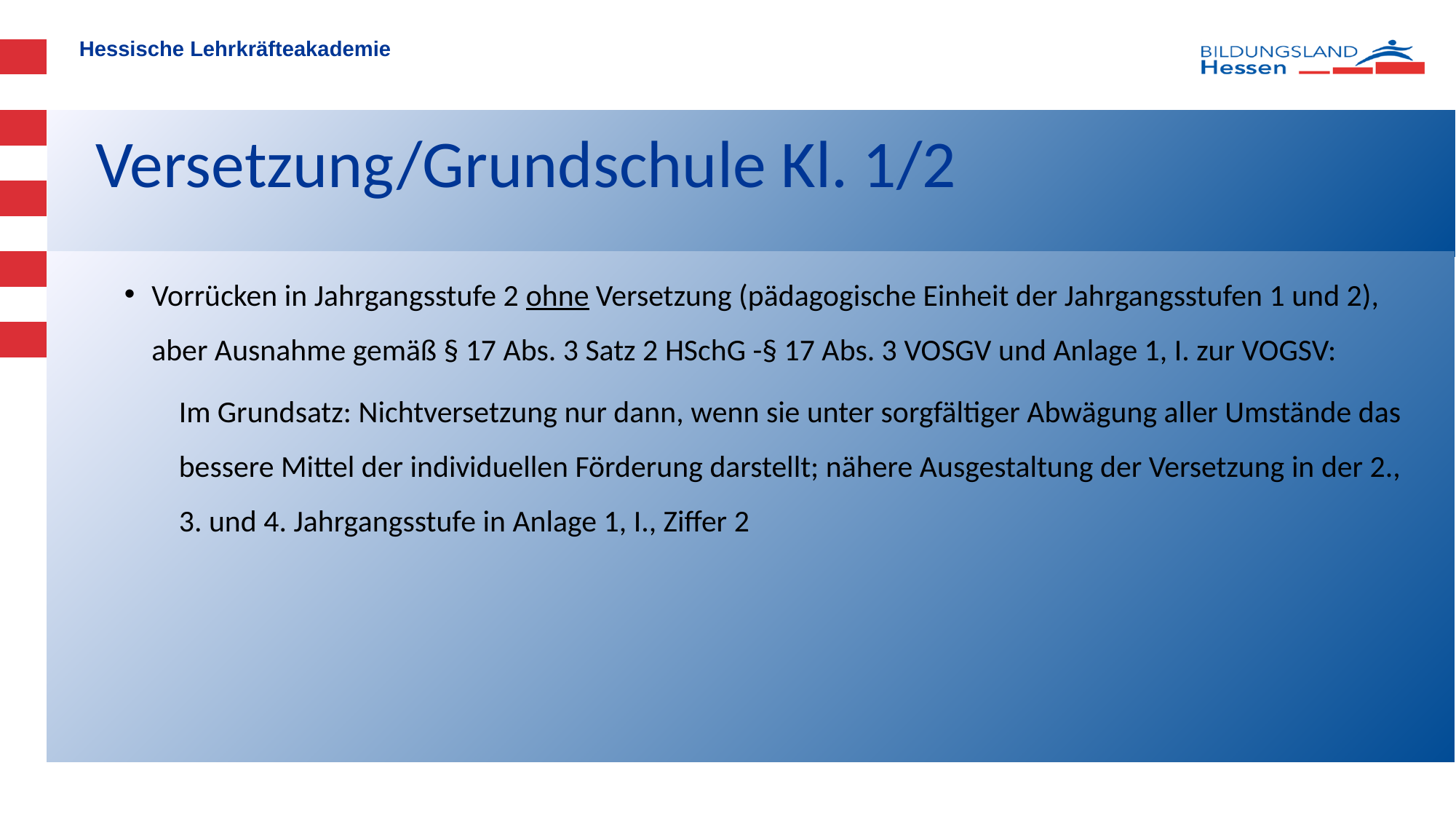

# Versetzung/Grundschule Kl. 1/2
Vorrücken in Jahrgangsstufe 2 ohne Versetzung (pädagogische Einheit der Jahrgangsstufen 1 und 2), aber Ausnahme gemäß § 17 Abs. 3 Satz 2 HSchG -§ 17 Abs. 3 VOSGV und Anlage 1, I. zur VOGSV:
Im Grundsatz: Nichtversetzung nur dann, wenn sie unter sorgfältiger Abwägung aller Umstände das bessere Mittel der individuellen Förderung darstellt; nähere Ausgestaltung der Versetzung in der 2., 3. und 4. Jahrgangsstufe in Anlage 1, I., Ziffer 2